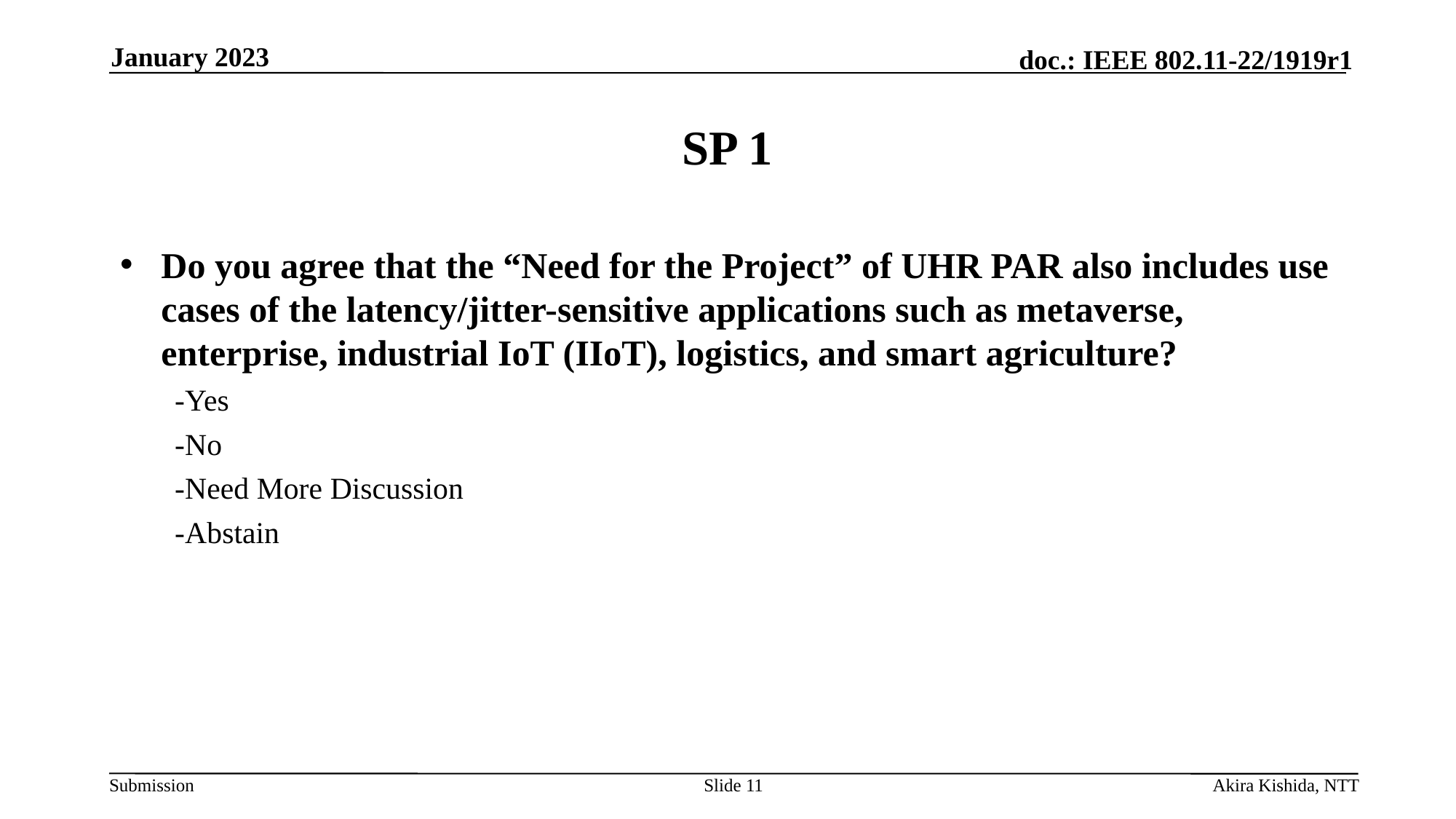

January 2023
# SP 1
Do you agree that the “Need for the Project” of UHR PAR also includes use cases of the latency/jitter-sensitive applications such as metaverse, enterprise, industrial IoT (IIoT), logistics, and smart agriculture?
-Yes
-No
-Need More Discussion
-Abstain
Slide 11
Akira Kishida, NTT